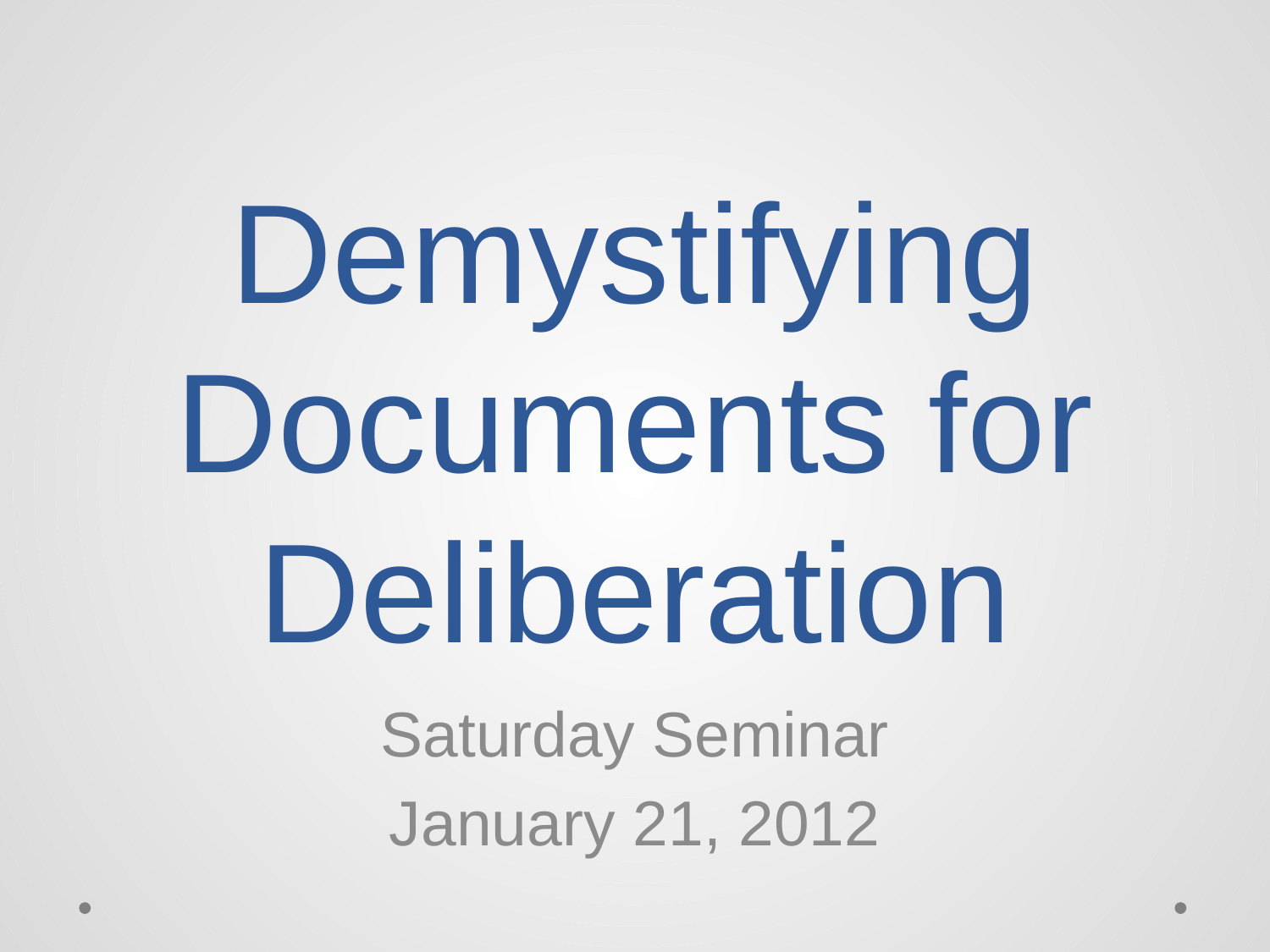

# Demystifying Documents for Deliberation
Saturday Seminar
January 21, 2012